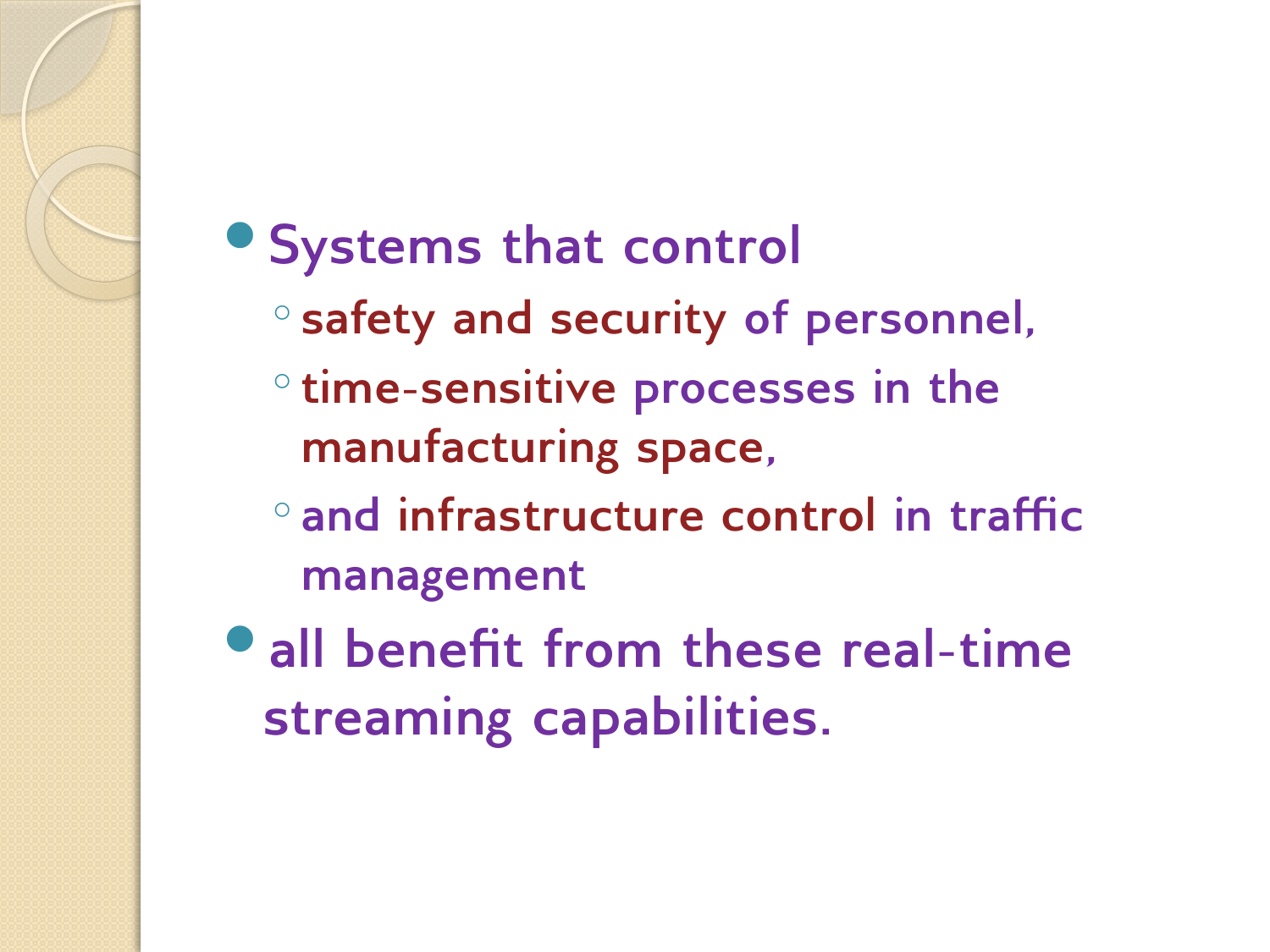

#
Systems that control
safety and security of personnel,
time-sensitive processes in the manufacturing space,
and infrastructure control in traffic management
all benefit from these real-time streaming capabilities.